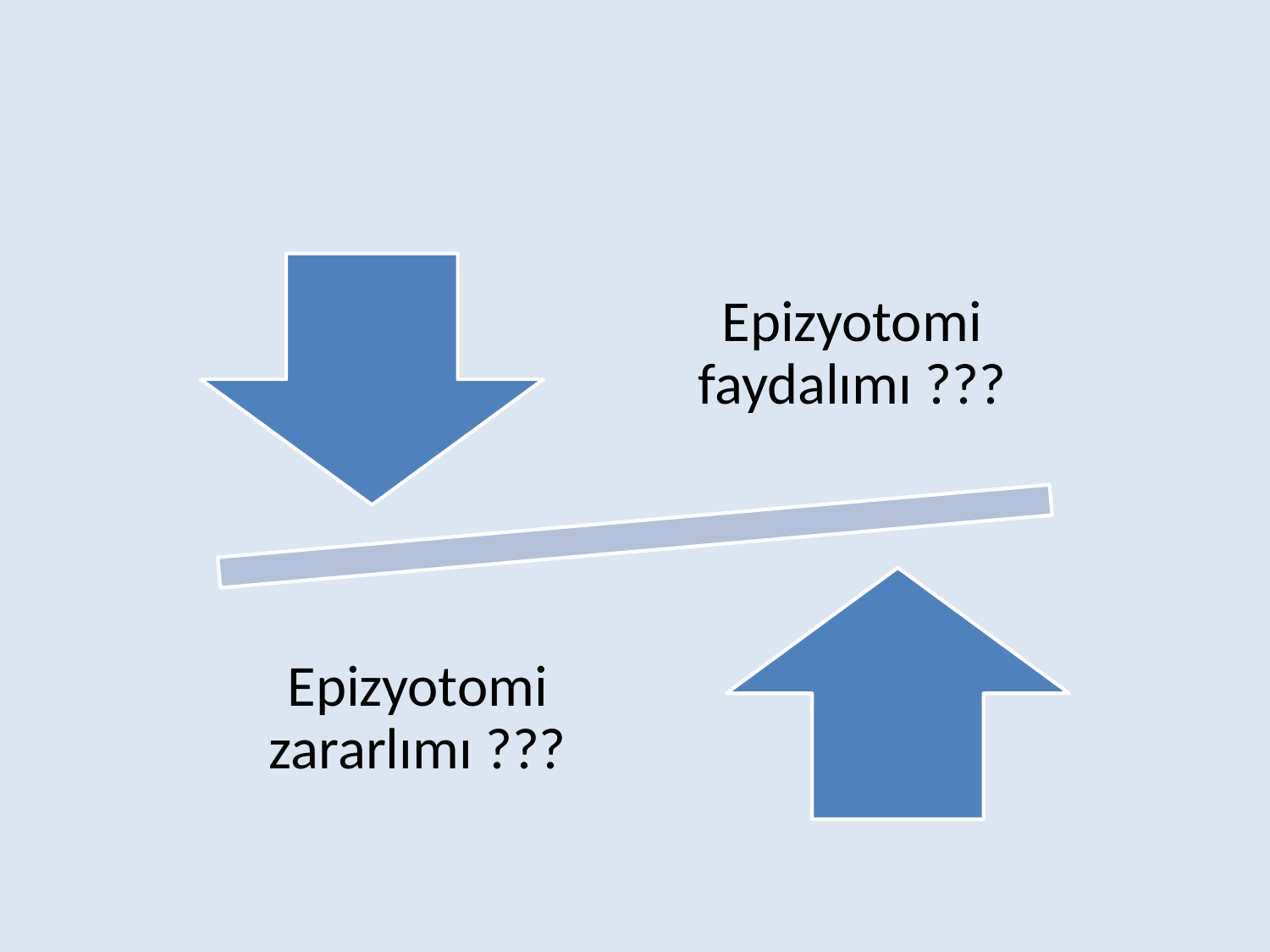

#
Epizyotomi faydalımı ???
Epizyotomi zararlımı ???